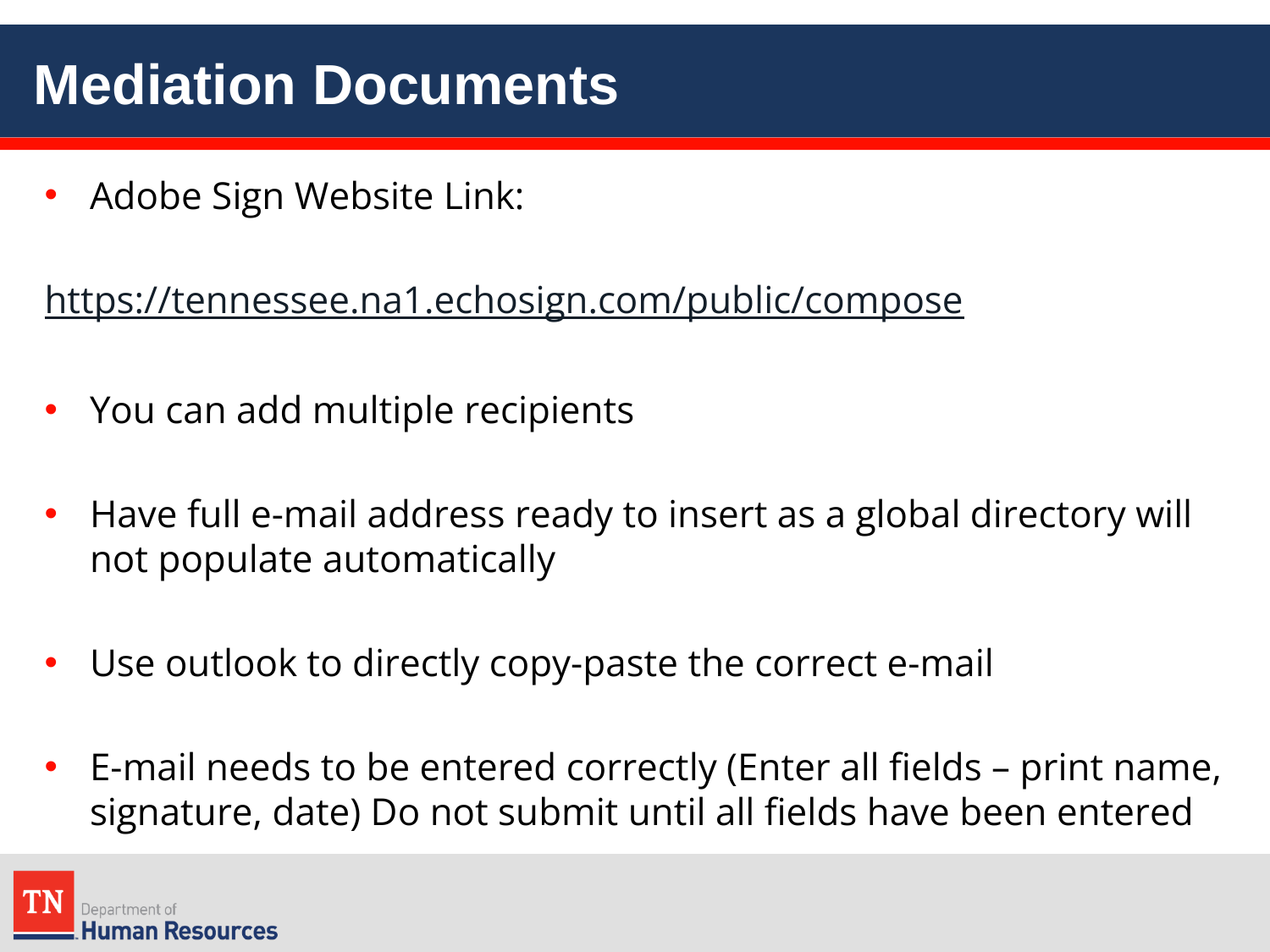

# Mediation Documents
Adobe Sign Website Link:

https://tennessee.na1.echosign.com/public/compose

You can add multiple recipients

Have full e-mail address ready to insert as a global directory will not populate automatically

Use outlook to directly copy-paste the correct e-mail

E-mail needs to be entered correctly (Enter all fields – print name, signature, date) Do not submit until all fields have been entered